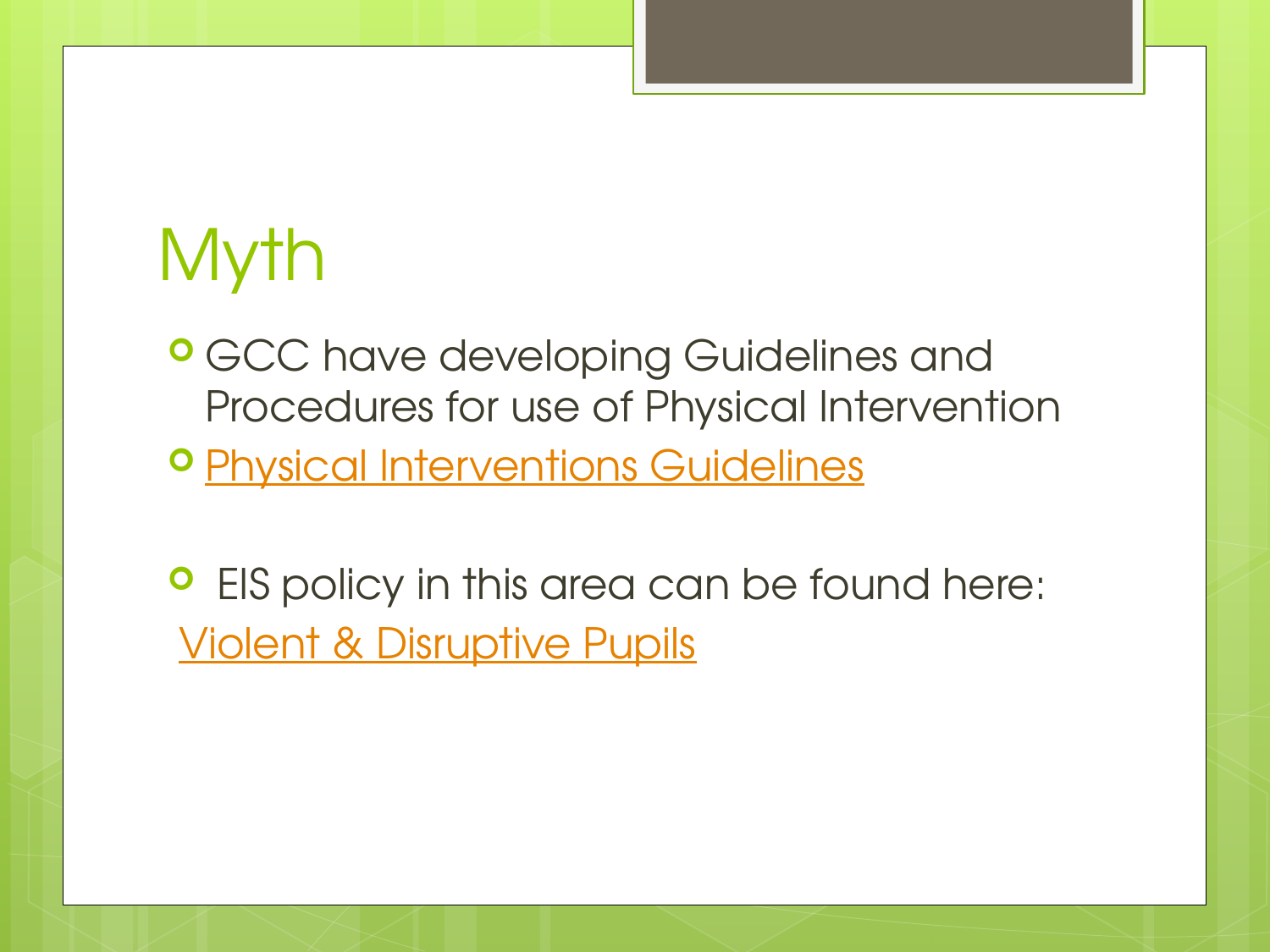

# Myth
GCC have developing Guidelines and Procedures for use of Physical Intervention
Physical Interventions Guidelines

 EIS policy in this area can be found here:
 Violent & Disruptive Pupils